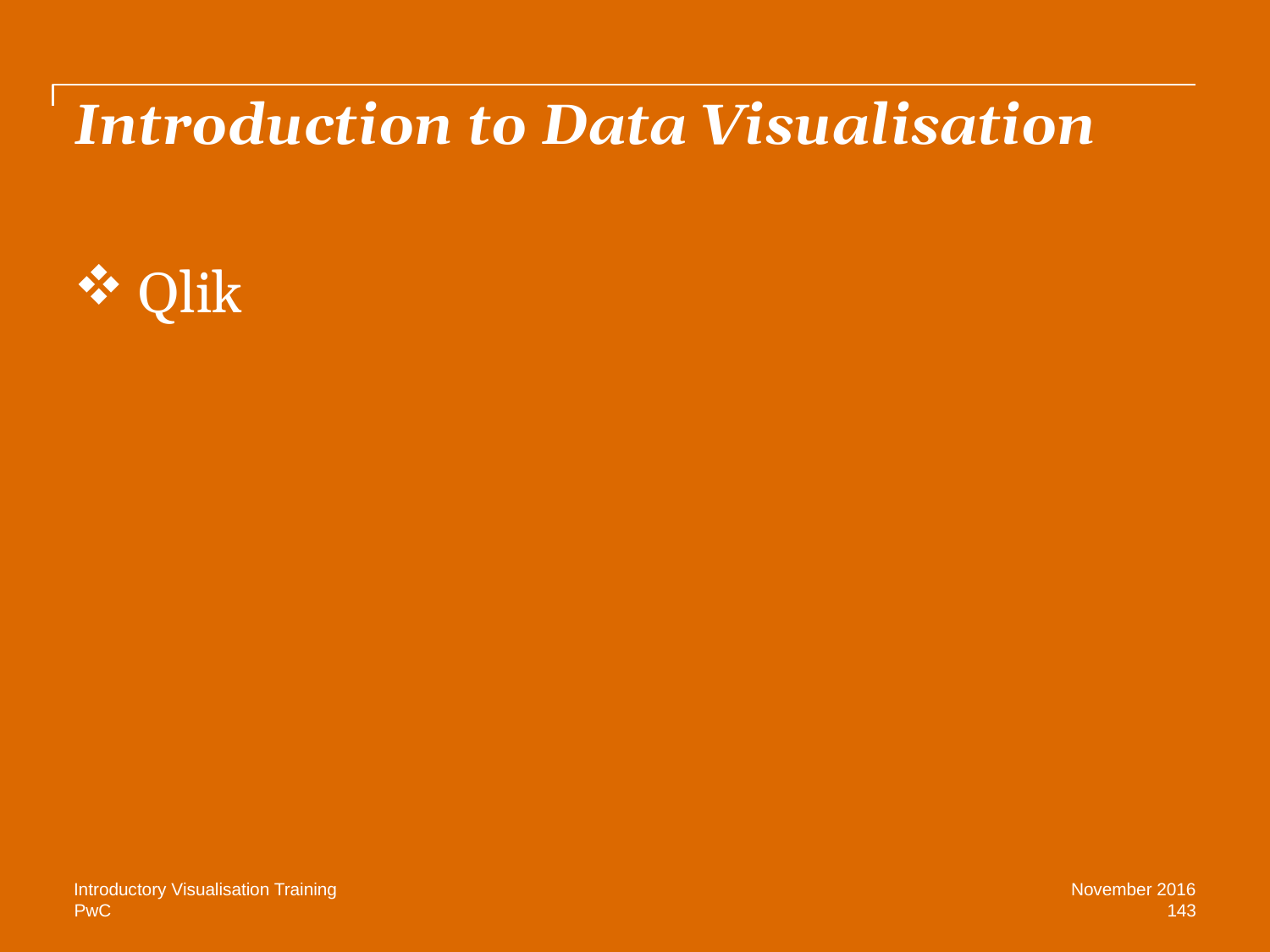

# Introduction to Data Visualisation
Qlik
Introductory Visualisation Training
November 2016
143